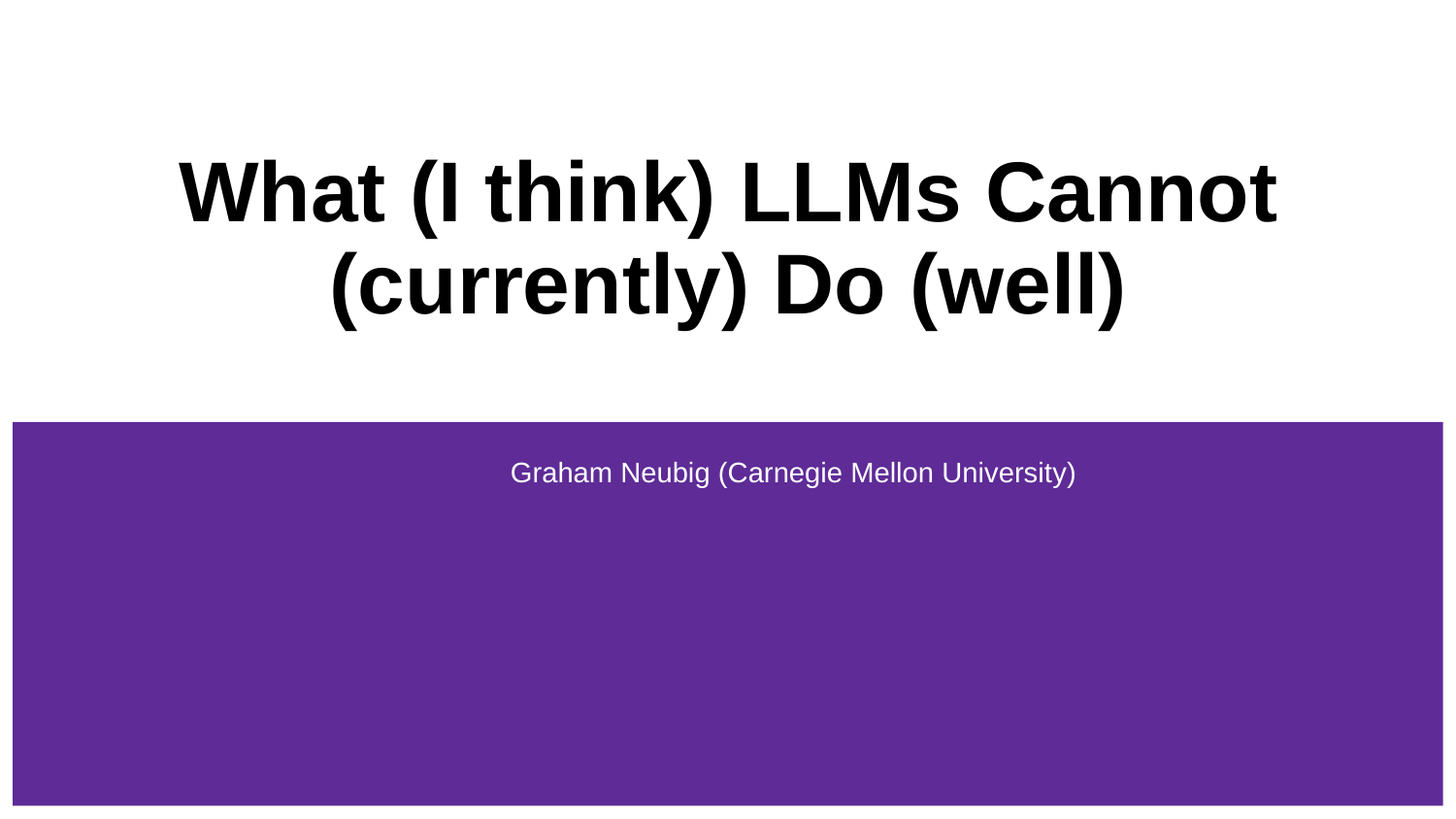

# What (I think) LLMs Cannot (currently) Do (well)
Graham Neubig (Carnegie Mellon University)